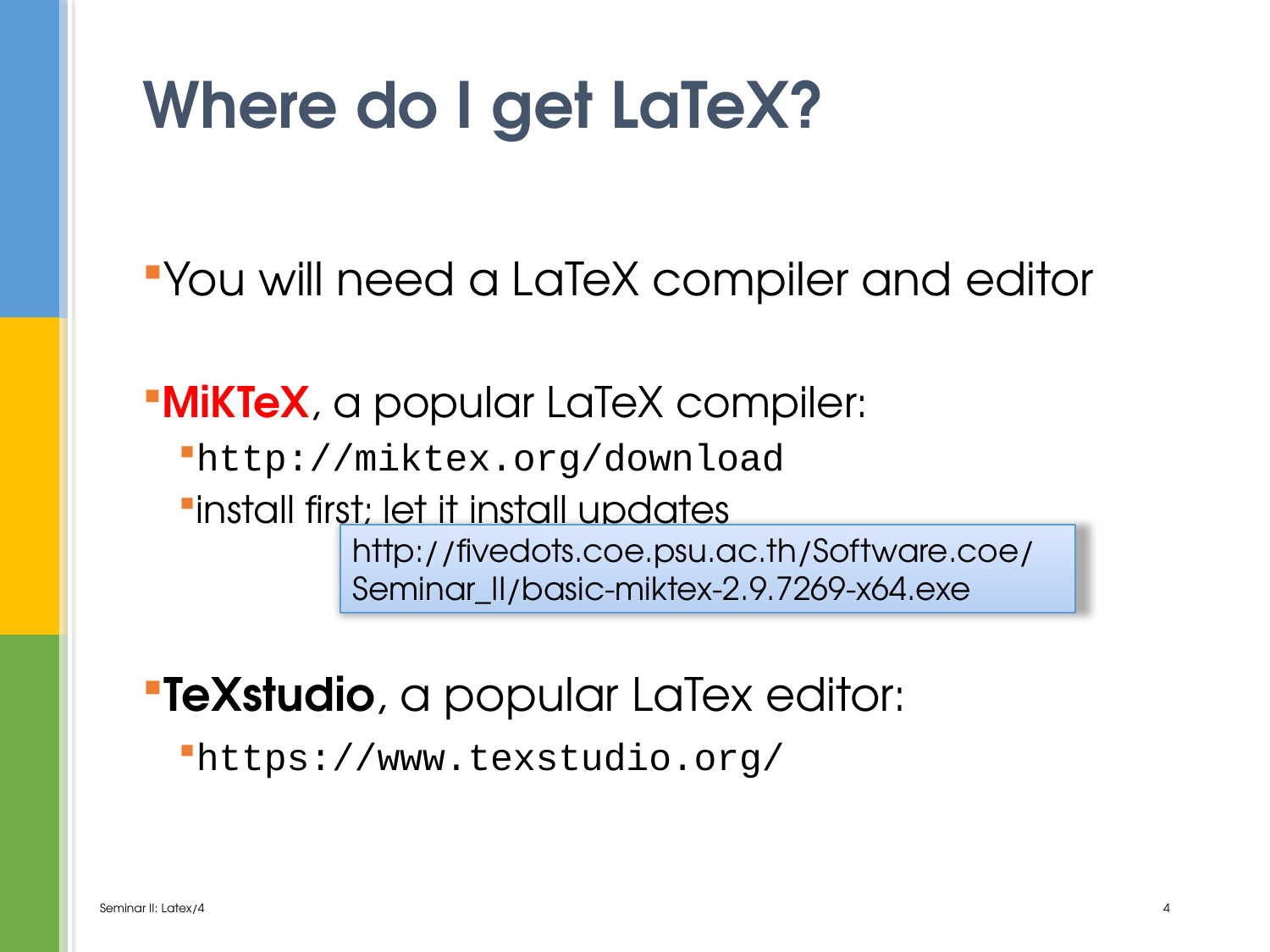

# Where do I get LaTeX?
You will need a LaTeX compiler and editor

MiKTeX, a popular LaTeX compiler:
http://miktex.org/download
install first; let it install updates

TeXstudio, a popular LaTex editor:
https://www.texstudio.org/
http://fivedots.coe.psu.ac.th/Software.coe/
Seminar_II/basic-miktex-2.9.7269-x64.exe
Seminar II: Latex/4
4